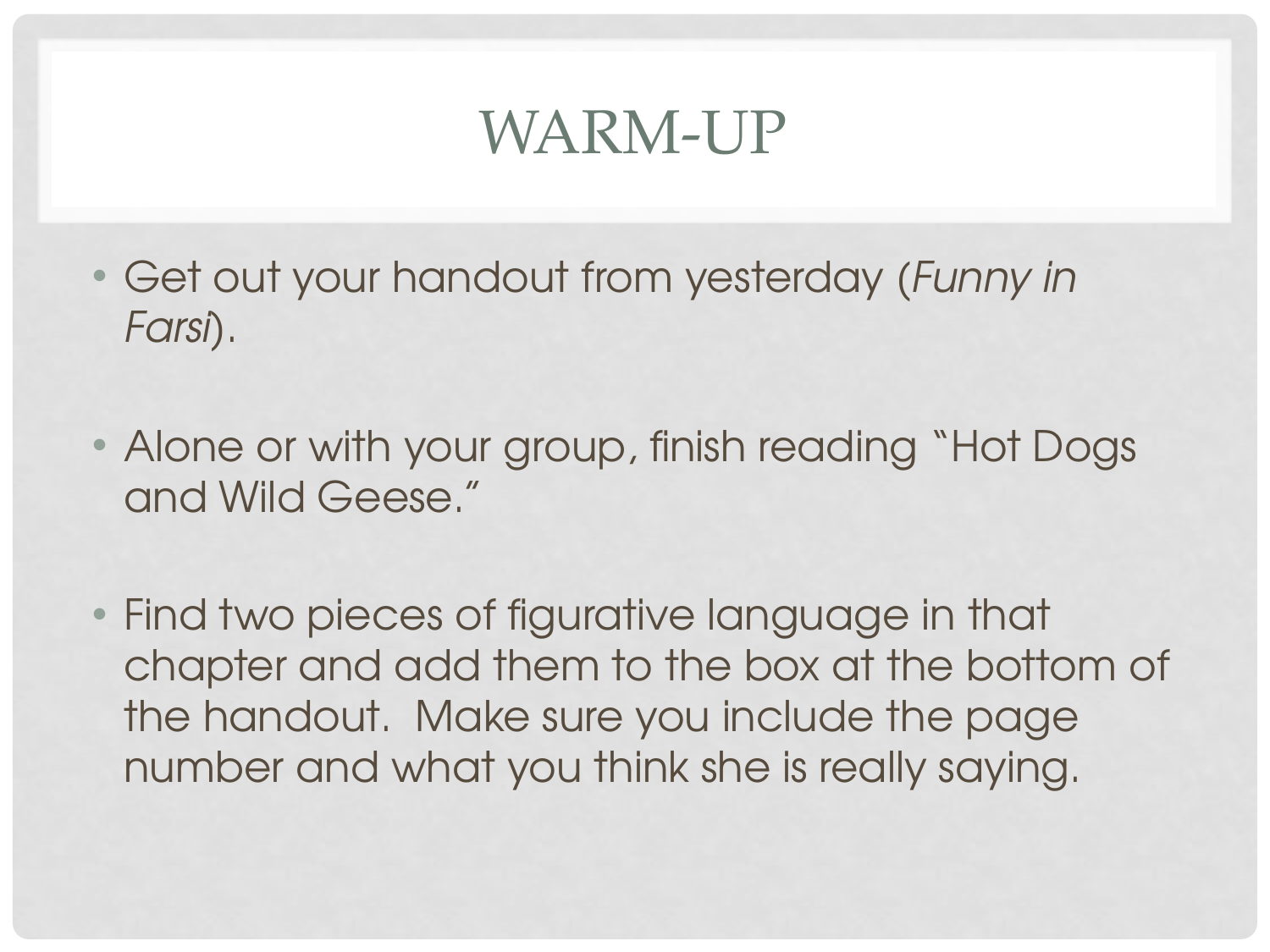

# Warm-up
Get out your handout from yesterday (Funny in Farsi).

Alone or with your group, finish reading “Hot Dogs and Wild Geese.”

Find two pieces of figurative language in that chapter and add them to the box at the bottom of the handout.  Make sure you include the page number and what you think she is really saying.